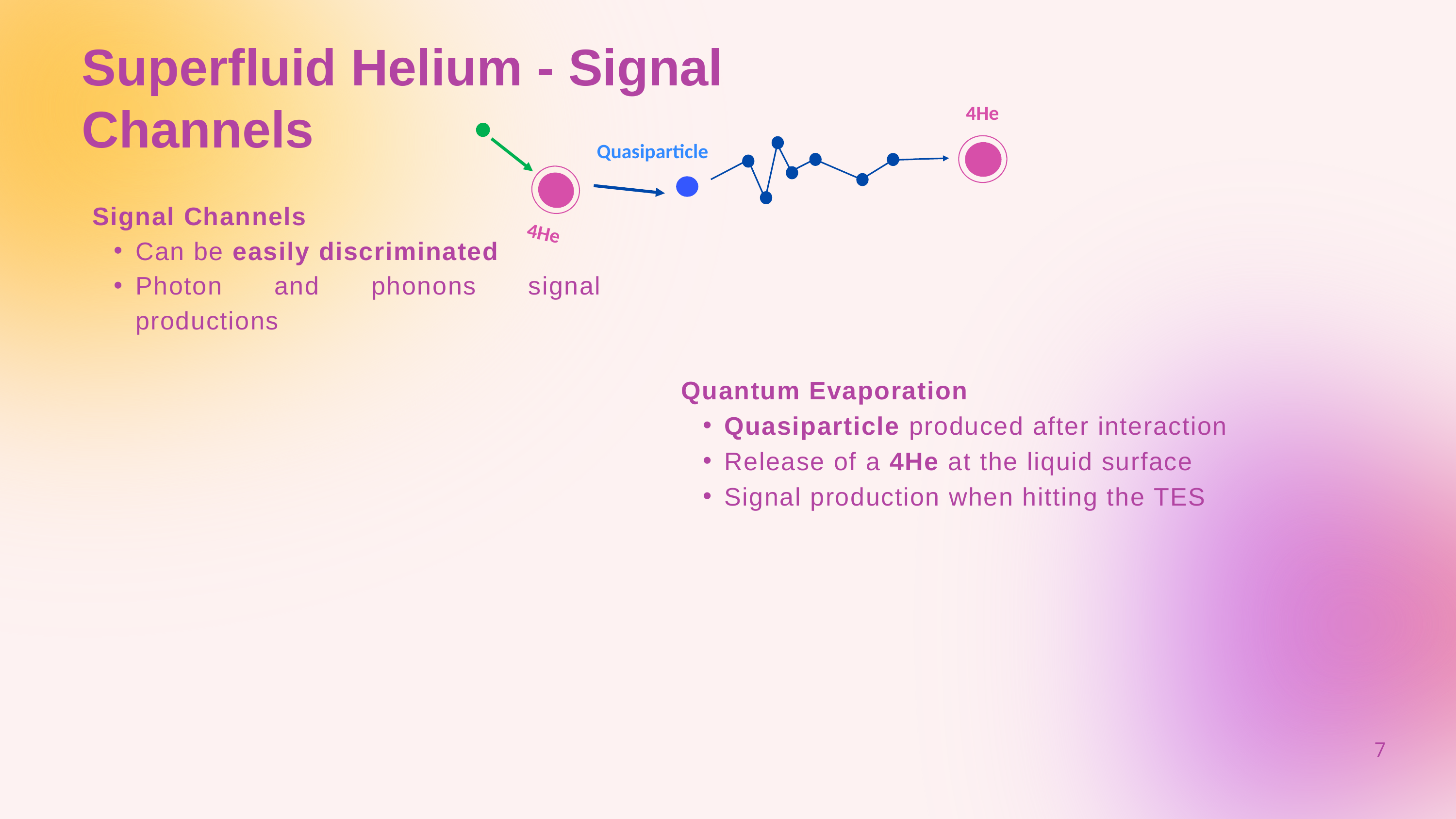

Superfluid Helium - Signal Channels
4He

Quasiparticle

Signal Channels
Can be easily discriminated
Photon and phonons signal productions
4He
Quantum Evaporation
Quasiparticle produced after interaction
Release of a 4He at the liquid surface
Signal production when hitting the TES
7